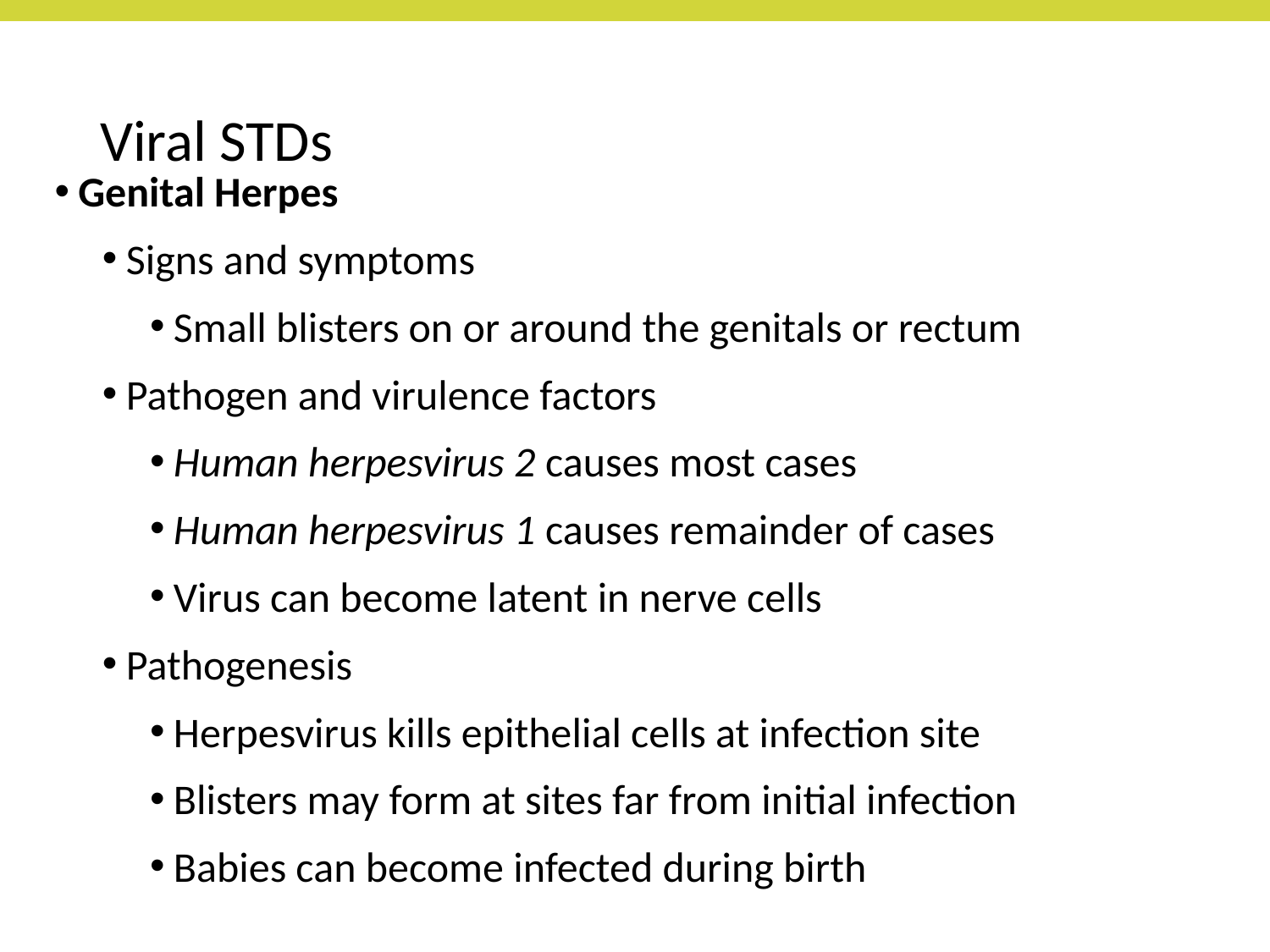

# Viral STDs
Genital Herpes
Signs and symptoms
Small blisters on or around the genitals or rectum
Pathogen and virulence factors
Human herpesvirus 2 causes most cases
Human herpesvirus 1 causes remainder of cases
Virus can become latent in nerve cells
Pathogenesis
Herpesvirus kills epithelial cells at infection site
Blisters may form at sites far from initial infection
Babies can become infected during birth